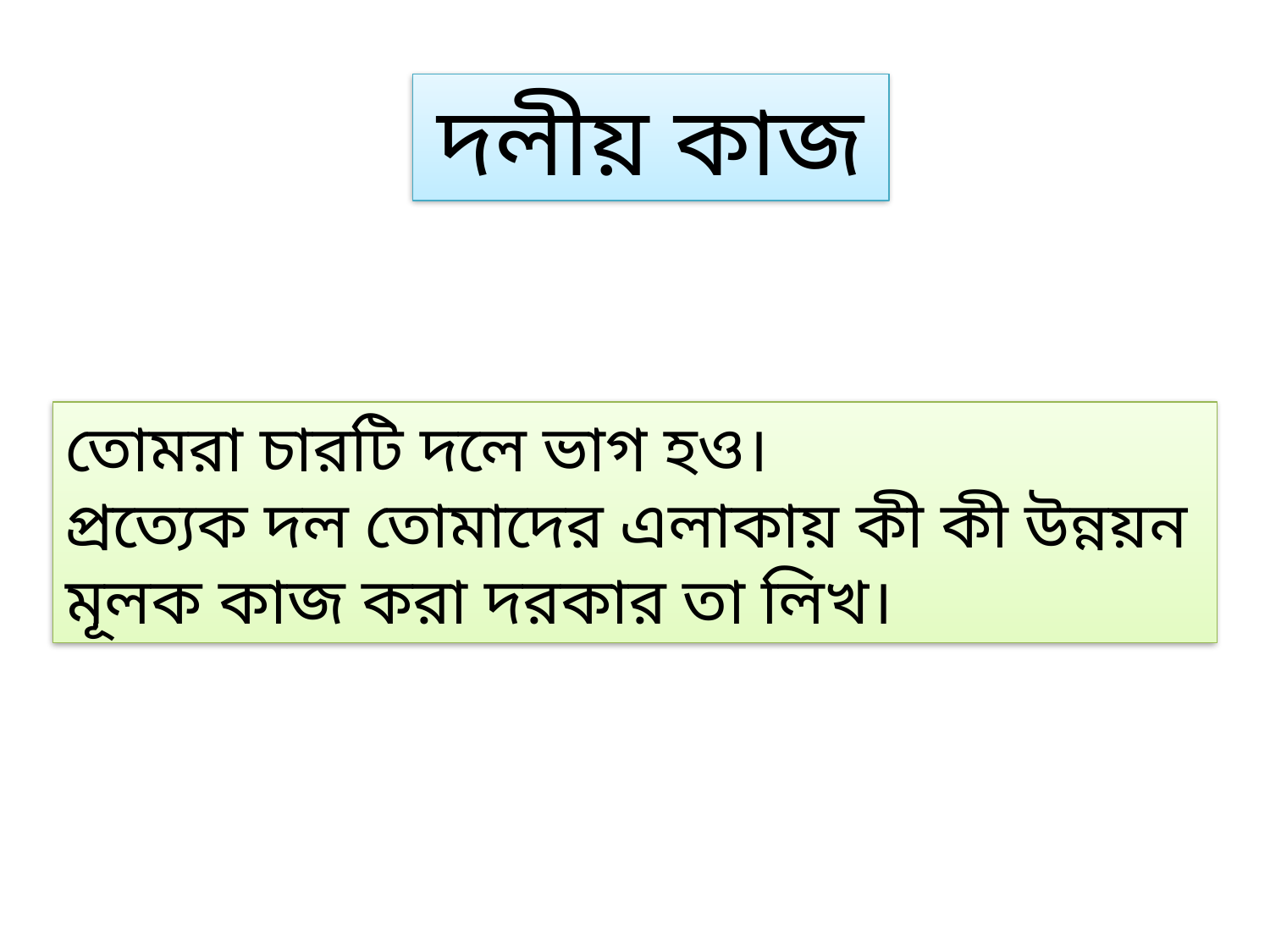

দলীয় কাজ
তোমরা চারটি দলে ভাগ হও।
প্রত্যেক দল তোমাদের এলাকায় কী কী উন্নয়ন মূলক কাজ করা দরকার তা লিখ।